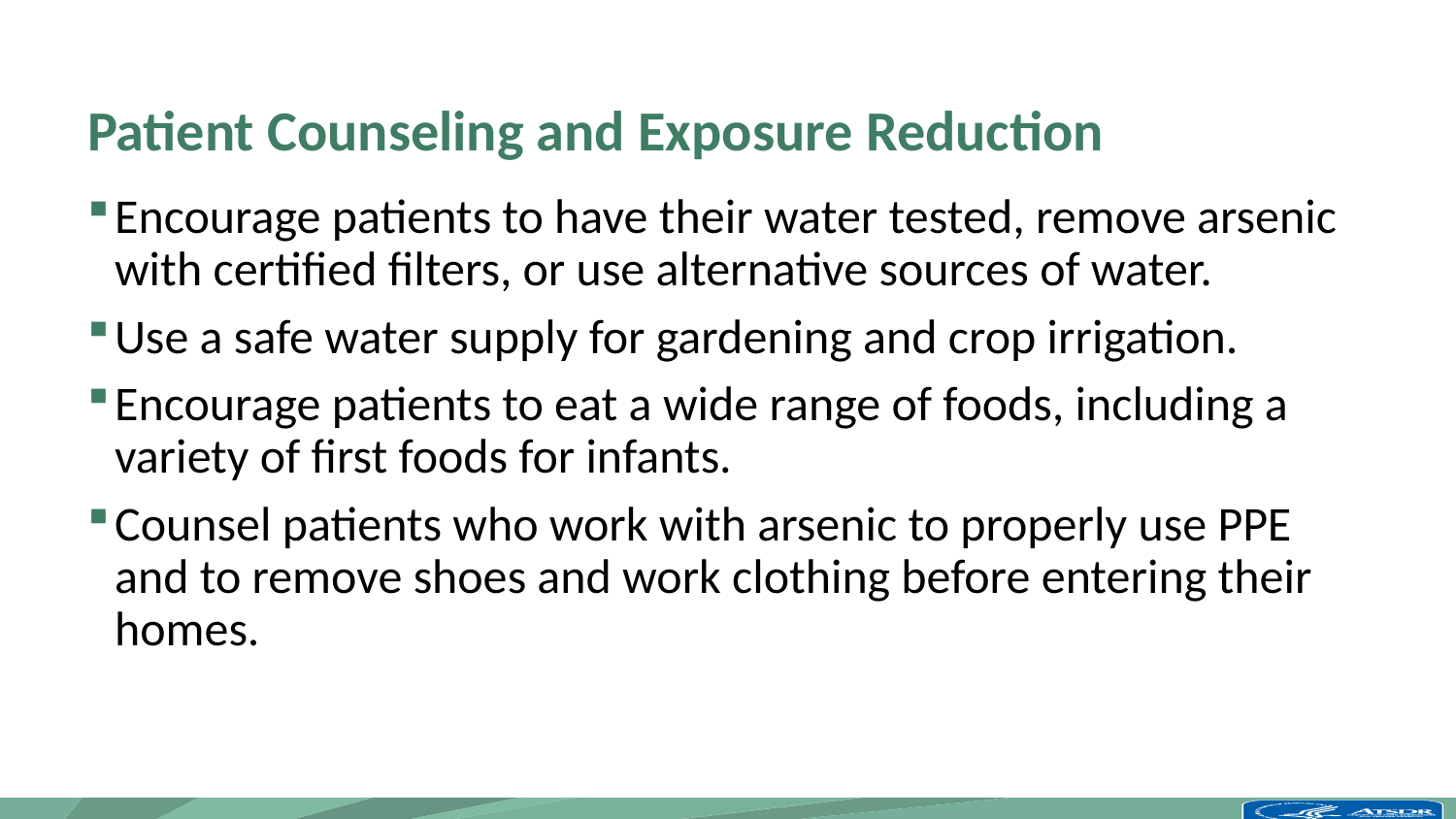

# Patient Counseling and Exposure Reduction
Encourage patients to have their water tested, remove arsenic with certified filters, or use alternative sources of water.
Use a safe water supply for gardening and crop irrigation.
Encourage patients to eat a wide range of foods, including a  variety of first foods for infants.
Counsel patients who work with arsenic to properly use PPE and to remove shoes and work clothing before entering their homes.